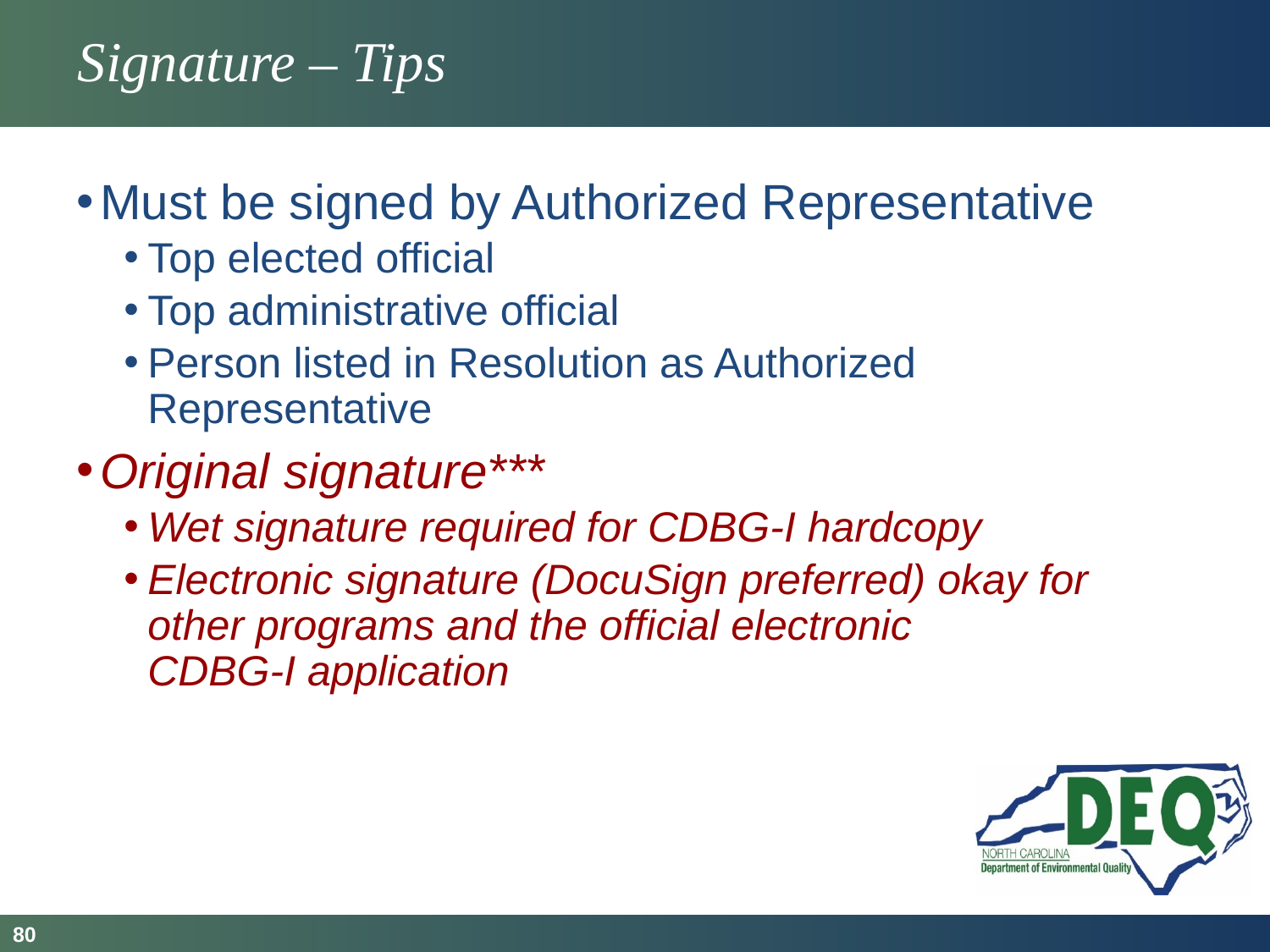

# Signature – Tips
Must be signed by Authorized Representative
Top elected official
Top administrative official
Person listed in Resolution as Authorized Representative
Original signature***
Wet signature required for CDBG-I hardcopy
Electronic signature (DocuSign preferred) okay for other programs and the official electronic
CDBG-I application

80